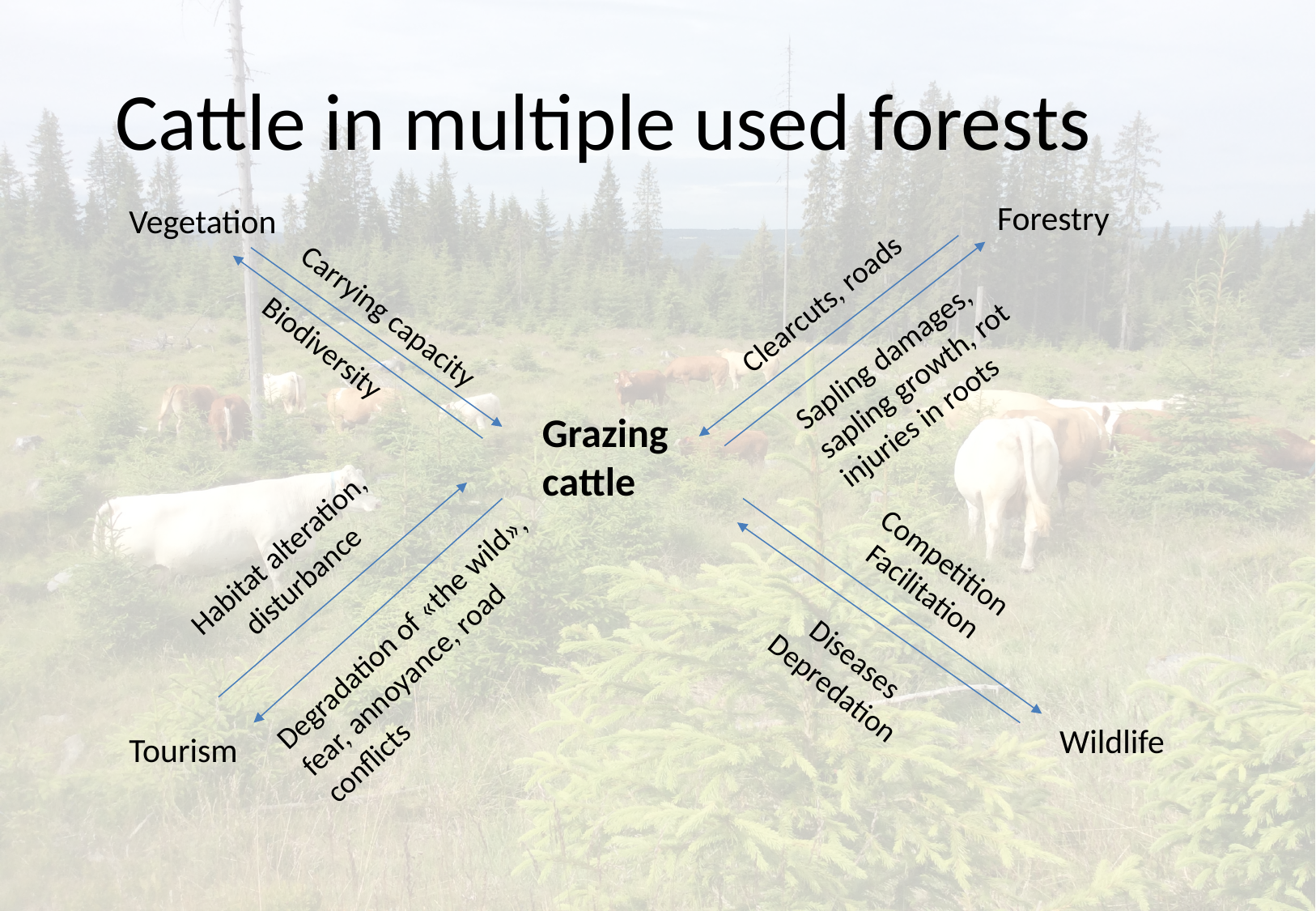

Cattle in multiple used forests
Forestry
Vegetation
Clearcuts, roads
Sapling damages, sapling growth, rot injuries in roots
Biodiversity
Carrying capacity
Grazing cattle
Habitat alteration, disturbance
Competition
Facilitation
Degradation of «the wild»,
fear, annoyance, road conflicts
Diseases
Depredation
Wildlife
Tourism